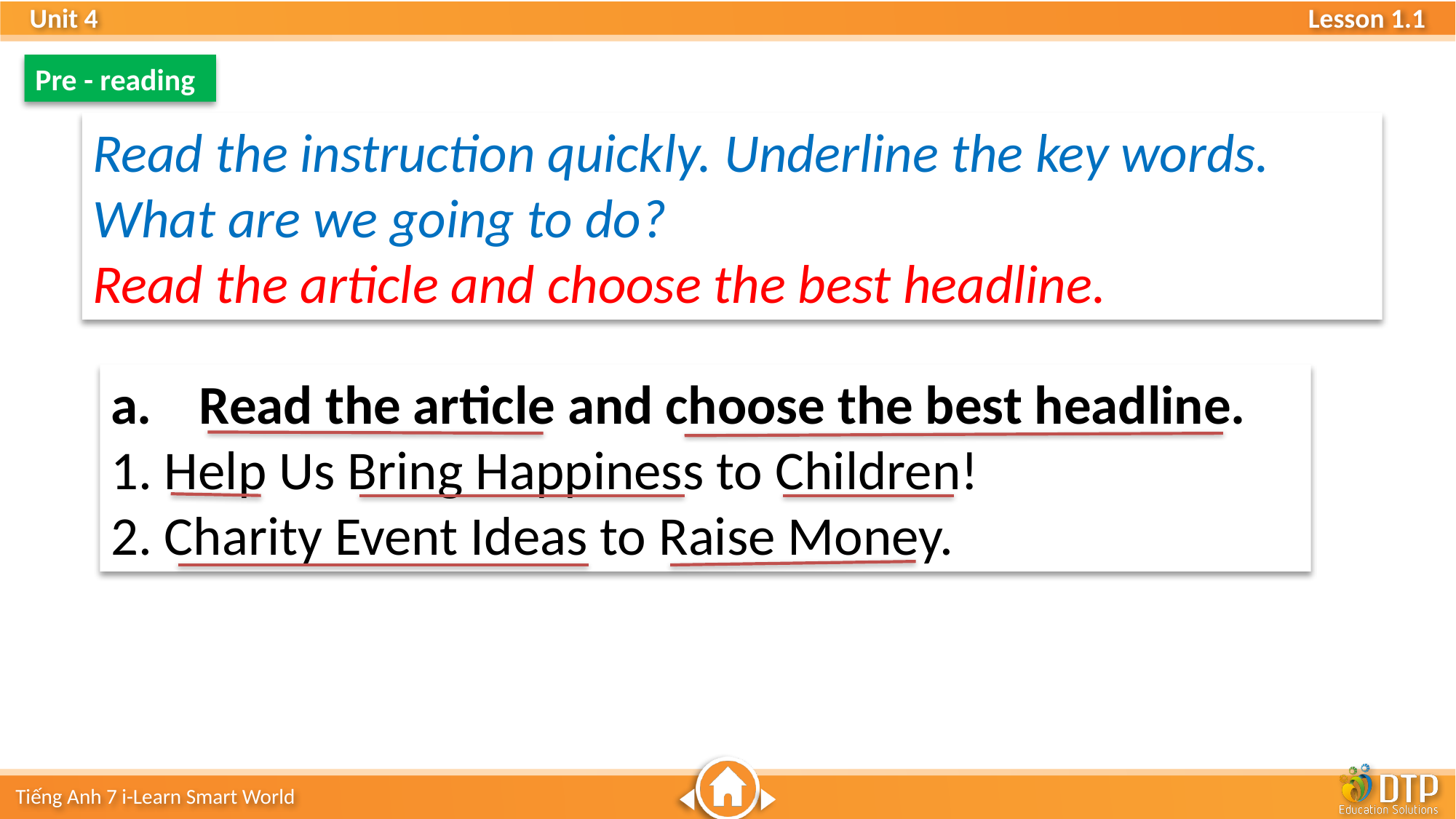

Pre - reading
Read the instruction quickly. Underline the key words. What are we going to do?
Read the article and choose the best headline.
Read the article and choose the best headline.
1. Help Us Bring Happiness to Children!
2. Charity Event Ideas to Raise Money.